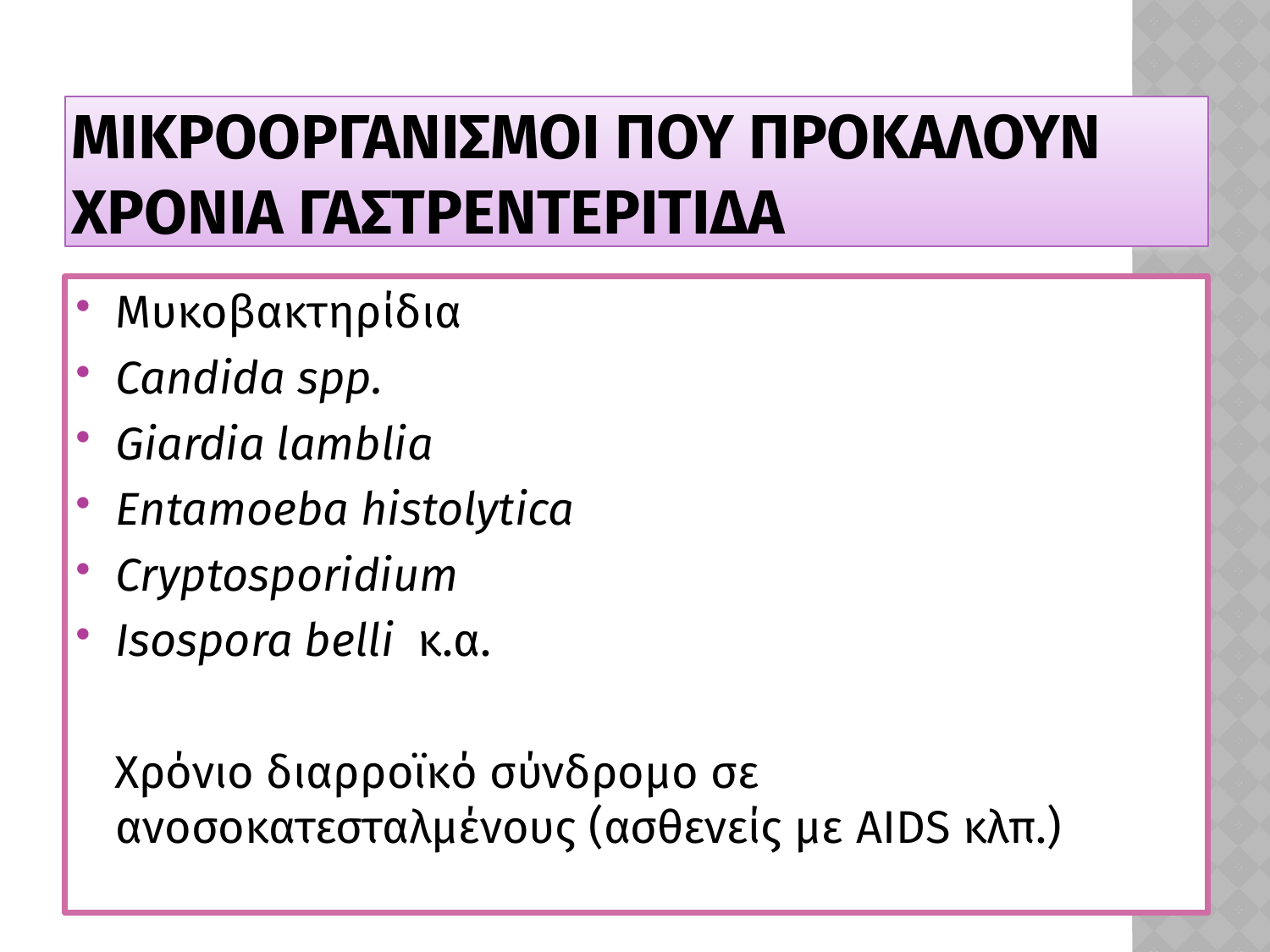

# MΙΚΡΟΟΡΓΑΝΙΣΜΟΙ ΠΟΥ ΠΡΟΚΑΛΟΥΝ ΧΡΟΝΙΑ ΓΑΣΤΡΕΝΤΕΡΙΤΙΔΑ
Mυκοβακτηρίδια
Candida spp.
Giardia lamblia
Entamoeba histolytica
Cryptosporidium
Isospora belli  κ.α.

   Χρόνιο διαρροϊκό σύνδρομο σε ανοσοκατεσταλμένους (ασθενείς με AIDS κλπ.)